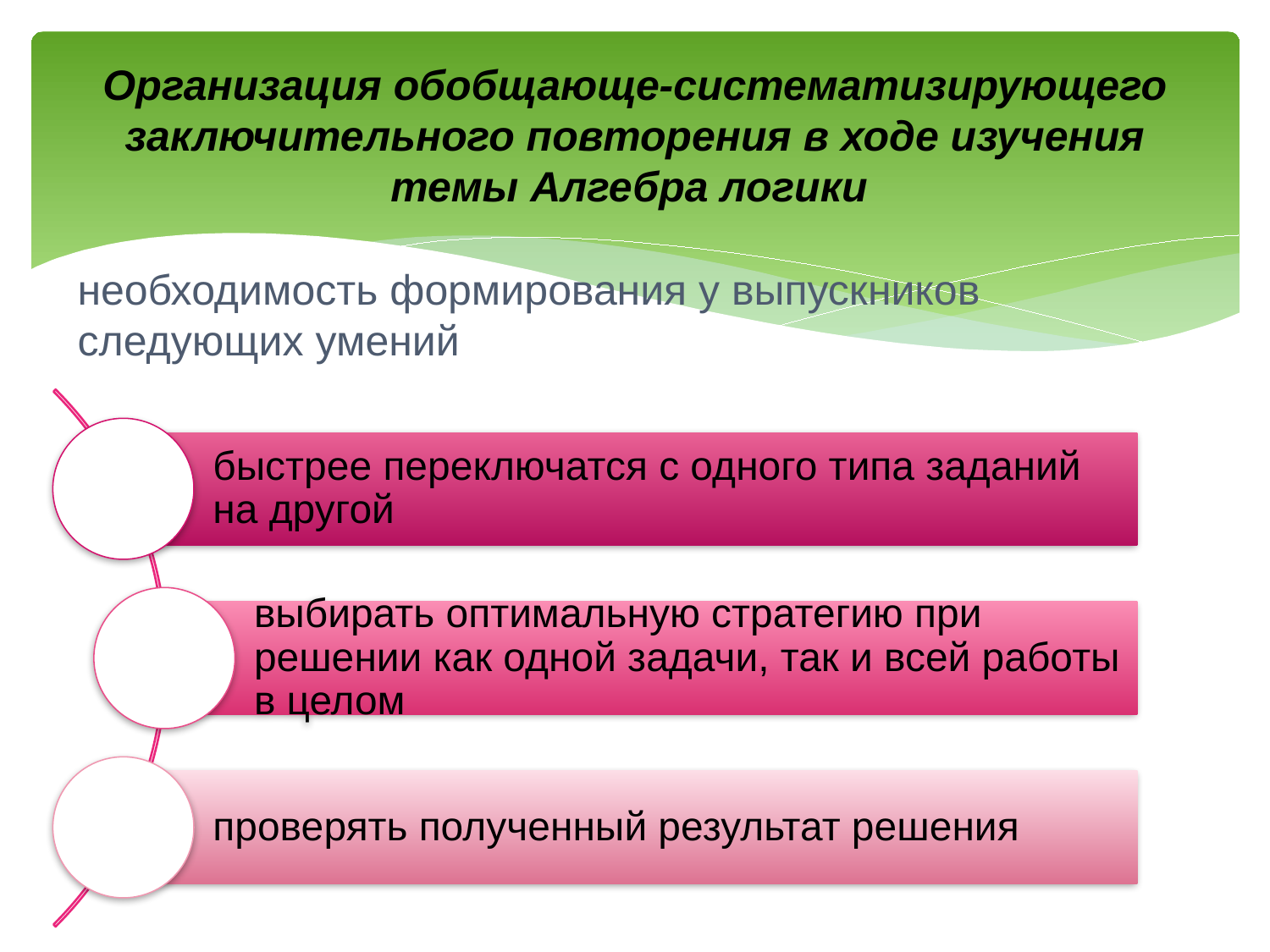

# Организация обобщающе-систематизирующего заключительного повторения в ходе изучения темы Алгебра логики
необходимость формирования у выпускников следующих умений
быстрее переключатся с одного типа заданий на другой
выбирать оптимальную стратегию при решении как одной задачи, так и всей работы в целом
проверять полученный результат решения